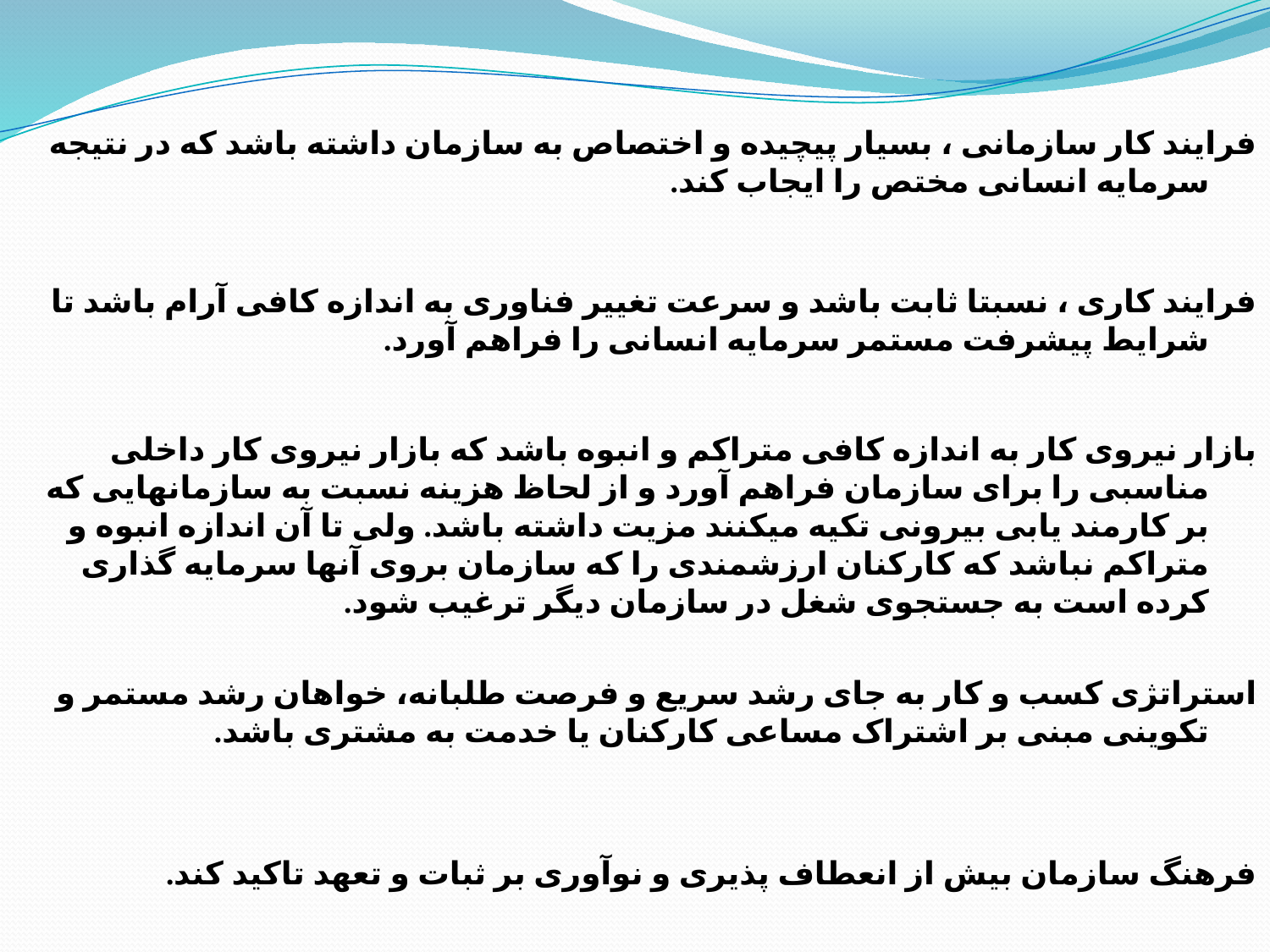

فرایند کار سازمانی ، بسیار پیچیده و اختصاص به سازمان داشته باشد که در نتیجه سرمایه انسانی مختص را ایجاب کند.
فرایند کاری ، نسبتا ثابت باشد و سرعت تغییر فناوری به اندازه کافی آرام باشد تا شرایط پیشرفت مستمر سرمایه انسانی را فراهم آورد.
بازار نیروی کار به اندازه کافی متراکم و انبوه باشد که بازار نیروی کار داخلی مناسبی را برای سازمان فراهم آورد و از لحاظ هزینه نسبت به سازمانهایی که بر کارمند یابی بیرونی تکیه میکنند مزیت داشته باشد. ولی تا آن اندازه انبوه و متراکم نباشد که کارکنان ارزشمندی را که سازمان بروی آنها سرمایه گذاری کرده است به جستجوی شغل در سازمان دیگر ترغیب شود.
استراتژی کسب و کار به جای رشد سریع و فرصت طلبانه، خواهان رشد مستمر و تکوینی مبنی بر اشتراک مساعی کارکنان یا خدمت به مشتری باشد.
فرهنگ سازمان بیش از انعطاف پذیری و نوآوری بر ثبات و تعهد تاکید کند.